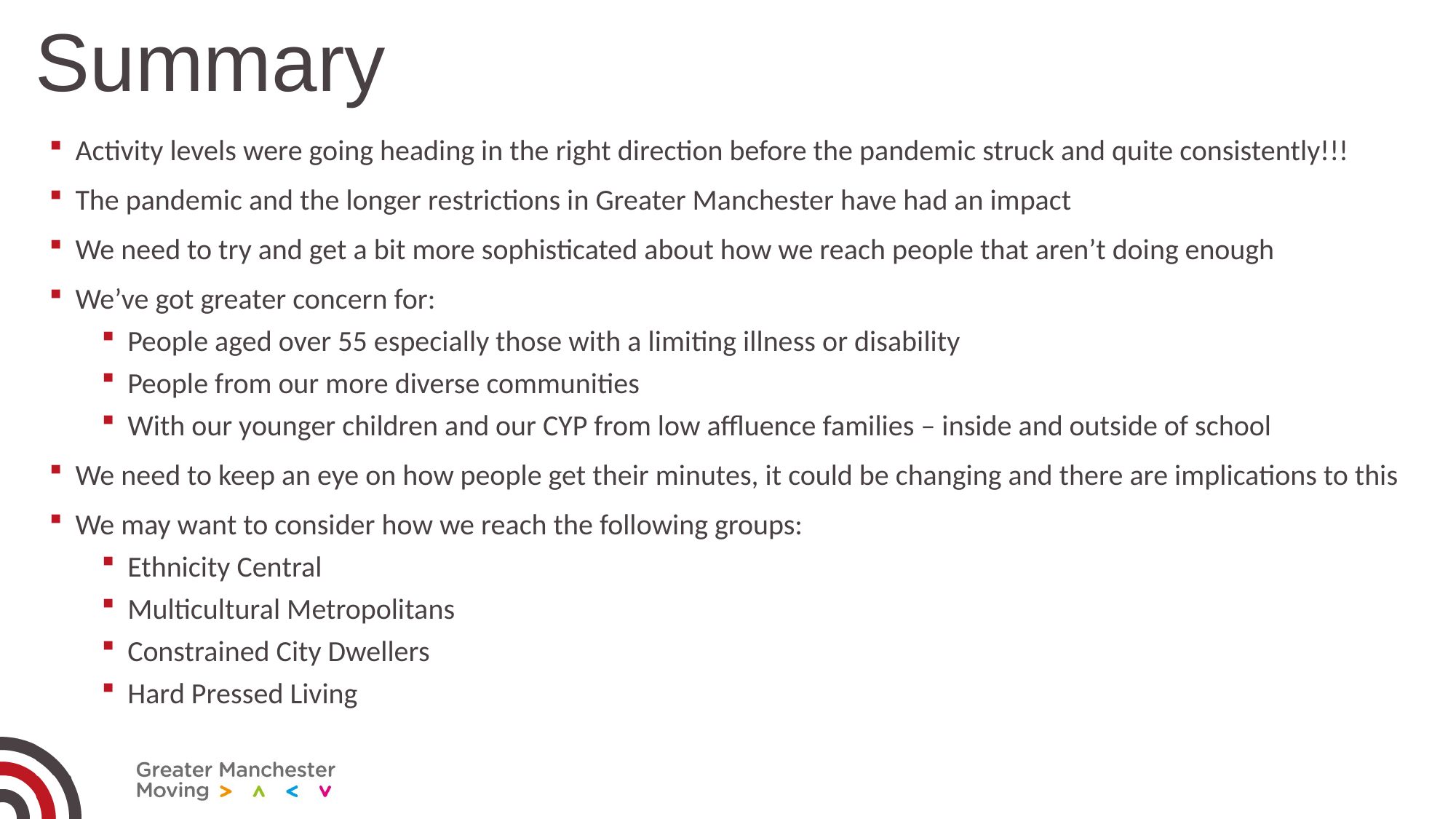

Summary

Activity levels were going heading in the right direction before the pandemic struck and quite consistently!!!
The pandemic and the longer restrictions in Greater Manchester have had an impact
We need to try and get a bit more sophisticated about how we reach people that aren’t doing enough
We’ve got greater concern for:
People aged over 55 especially those with a limiting illness or disability
People from our more diverse communities
With our younger children and our CYP from low affluence families – inside and outside of school
We need to keep an eye on how people get their minutes, it could be changing and there are implications to this
We may want to consider how we reach the following groups:
Ethnicity Central
Multicultural Metropolitans
Constrained City Dwellers
Hard Pressed Living